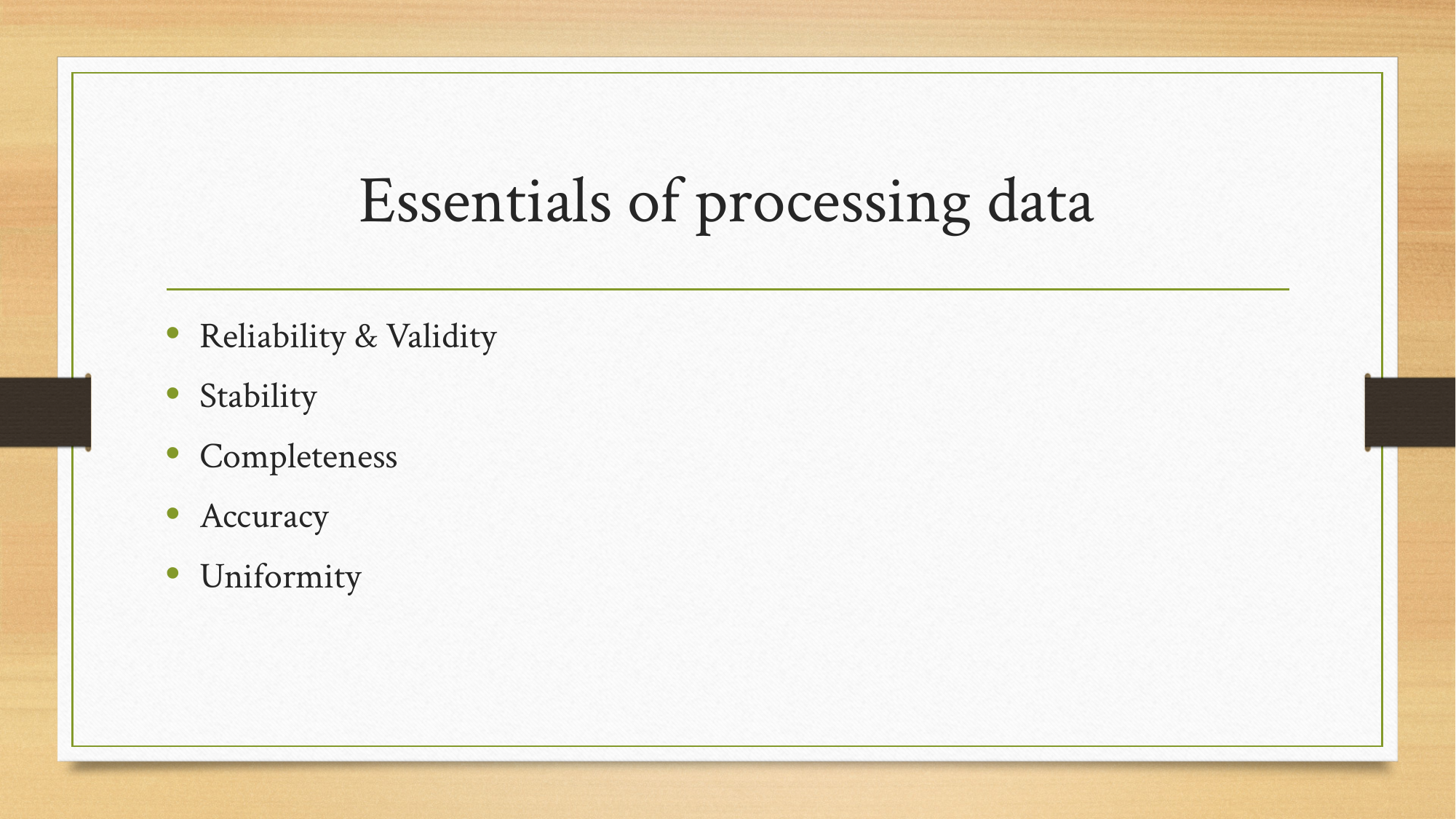

# Essentials of processing data
Reliability & Validity
Stability
Completeness
Accuracy
Uniformity